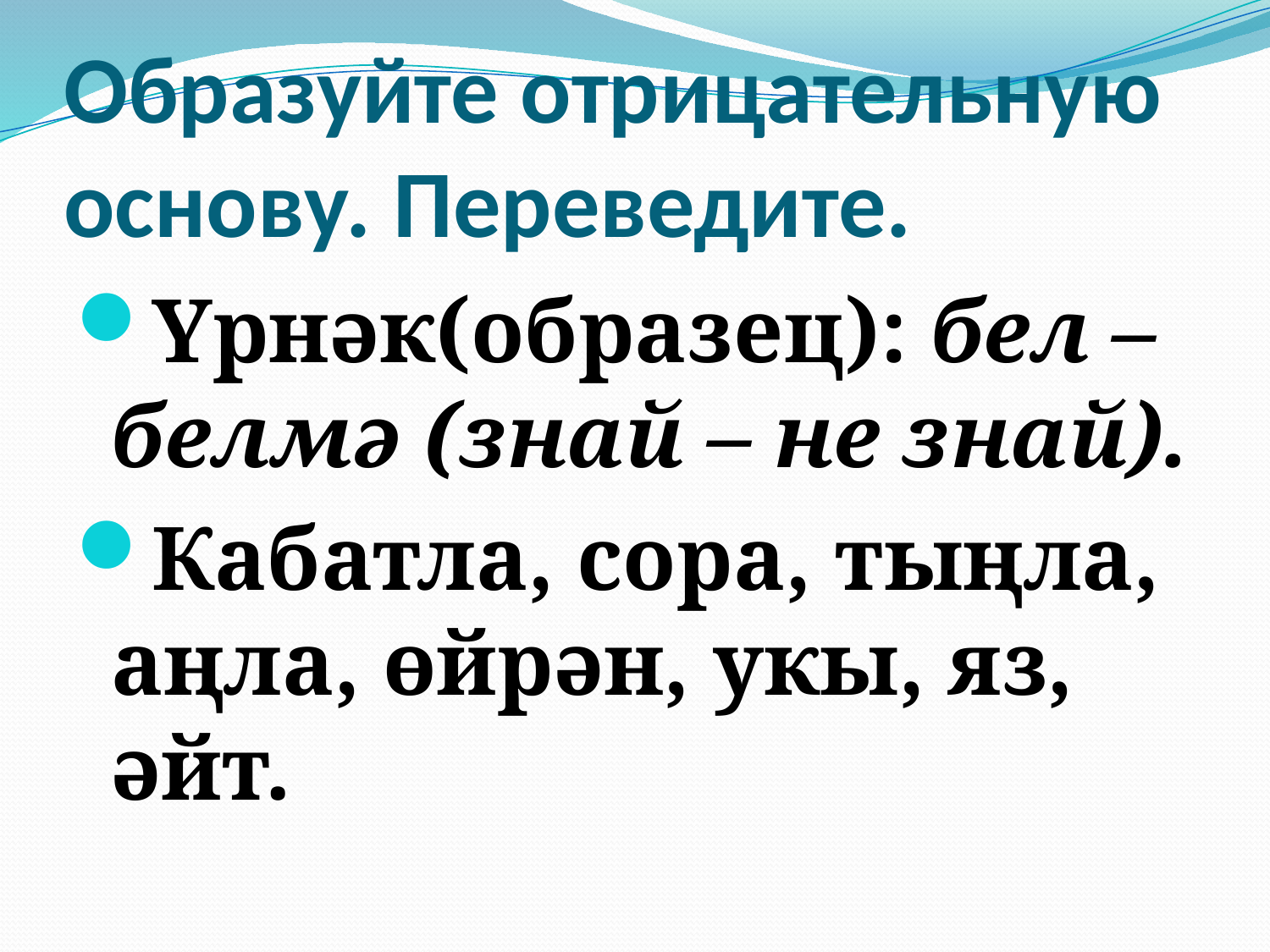

# Образуйте отрицательную основу. Переведите.
Үрнәк(образец): бел – белмә (знай – не знай).
Кабатла, сора, тыңла, аңла, өйрән, укы, яз, әйт.